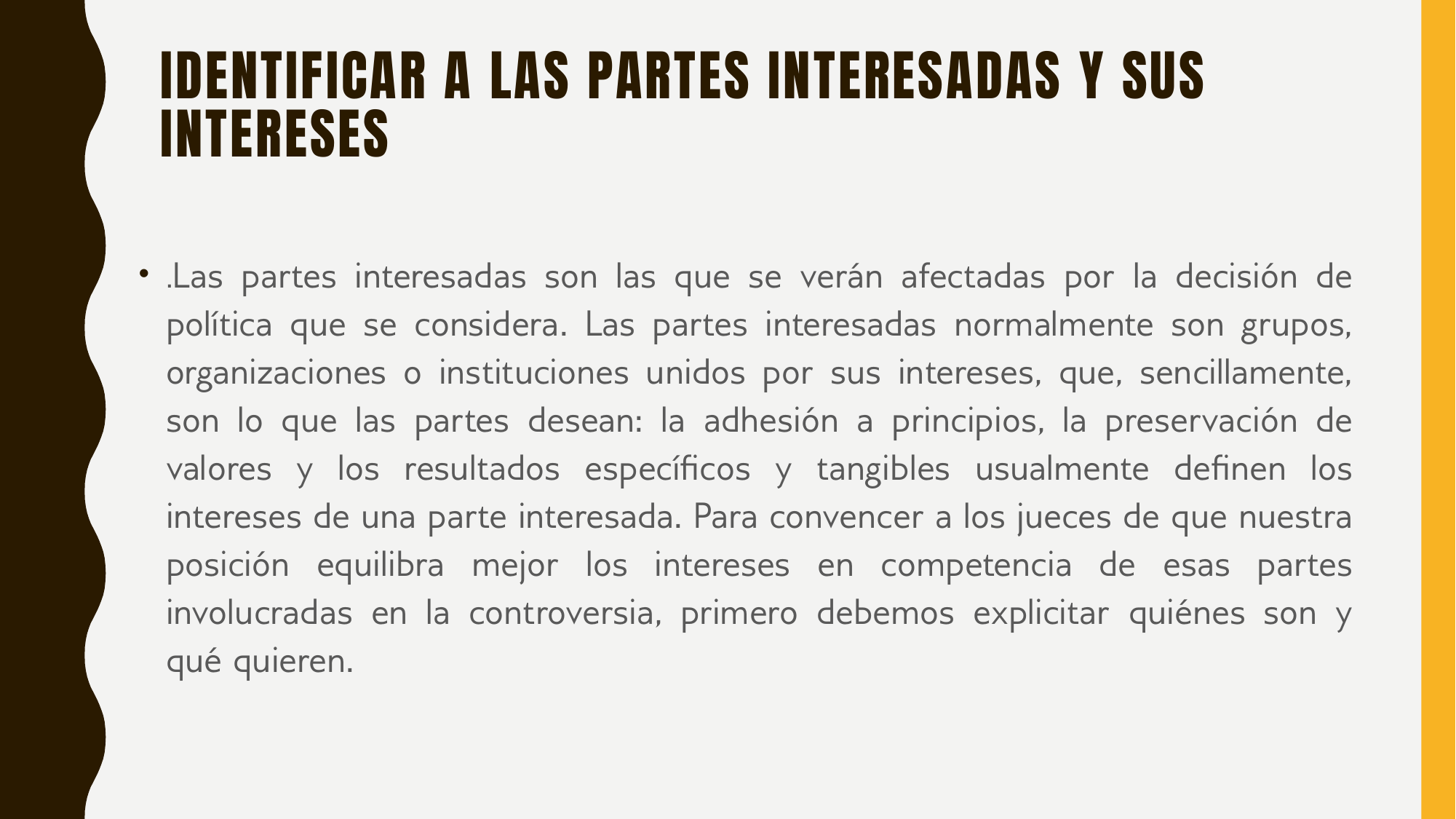

# Identificar a las partes interesadas y sus intereses
.Las partes interesadas son las que se verán afectadas por la decisión de política que se considera. Las partes interesadas normalmente son grupos, organizaciones o instituciones unidos por sus intereses, que, sencillamente, son lo que las partes desean: la adhesión a principios, la preservación de valores y los resultados específicos y tangibles usualmente definen los intereses de una parte interesada. Para convencer a los jueces de que nuestra posición equilibra mejor los intereses en competencia de esas partes involucradas en la controversia, primero debemos explicitar quiénes son y qué quieren.